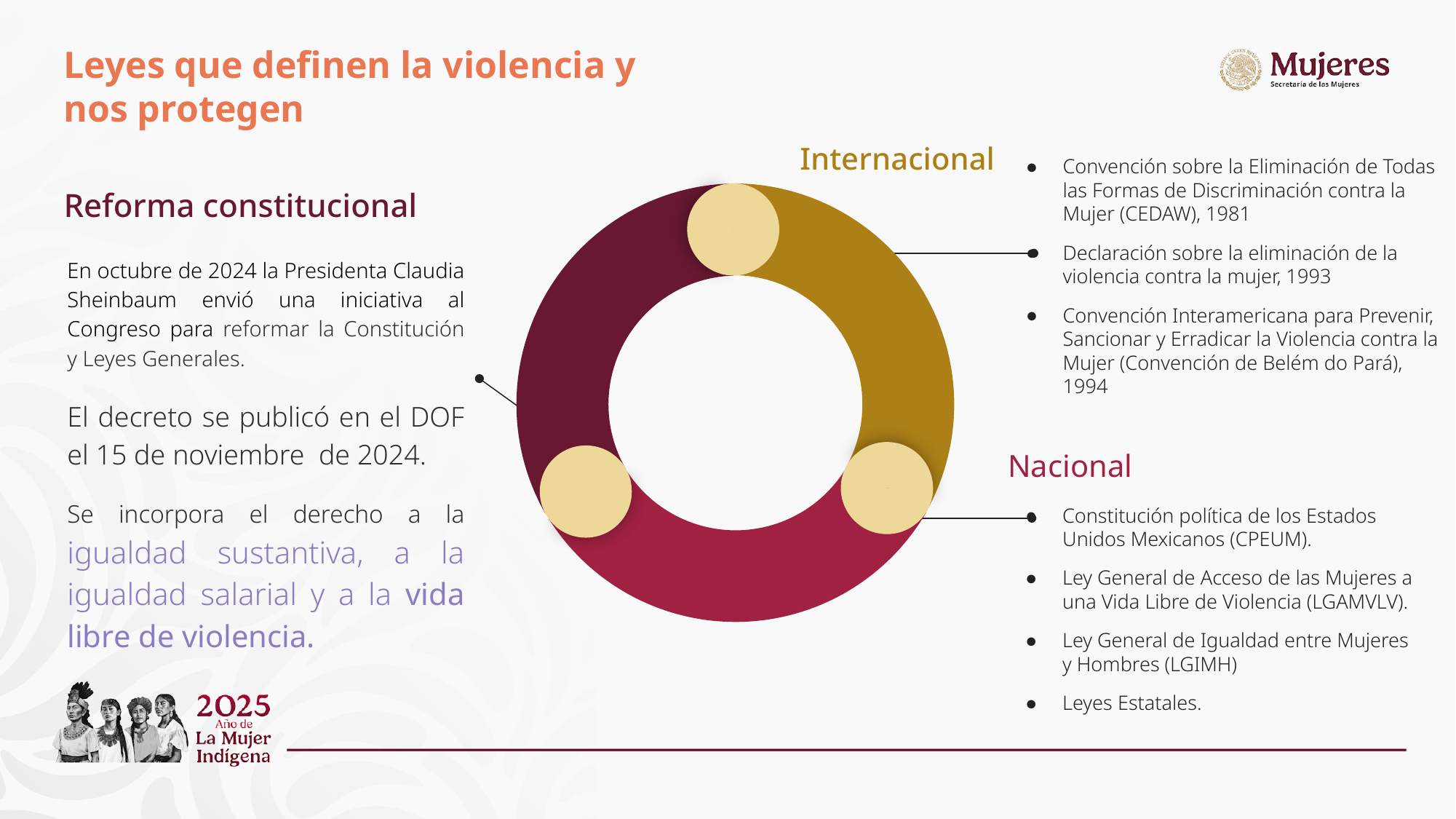

# Leyes que definen la violencia y nos protegen

Convención sobre la Eliminación de Todas las Formas de Discriminación contra la Mujer (CEDAW), 1981
Declaración sobre la eliminación de la violencia contra la mujer, 1993
Convención Interamericana para Prevenir, Sancionar y Erradicar la Violencia contra la Mujer (Convención de Belém do Pará), 1994
Internacional

Reforma constitucional
En octubre de 2024 la Presidenta Claudia Sheinbaum envió una iniciativa al Congreso para reformar la Constitución y Leyes Generales.
El decreto se publicó en el DOF el 15 de noviembre  de 2024.
Se incorpora el derecho a la igualdad sustantiva, a la igualdad salarial y a la vida libre de violencia.
Nacional

Constitución política de los Estados Unidos Mexicanos (CPEUM).
Ley General de Acceso de las Mujeres a una Vida Libre de Violencia (LGAMVLV).
Ley General de Igualdad entre Mujeres y Hombres (LGIMH)
Leyes Estatales.